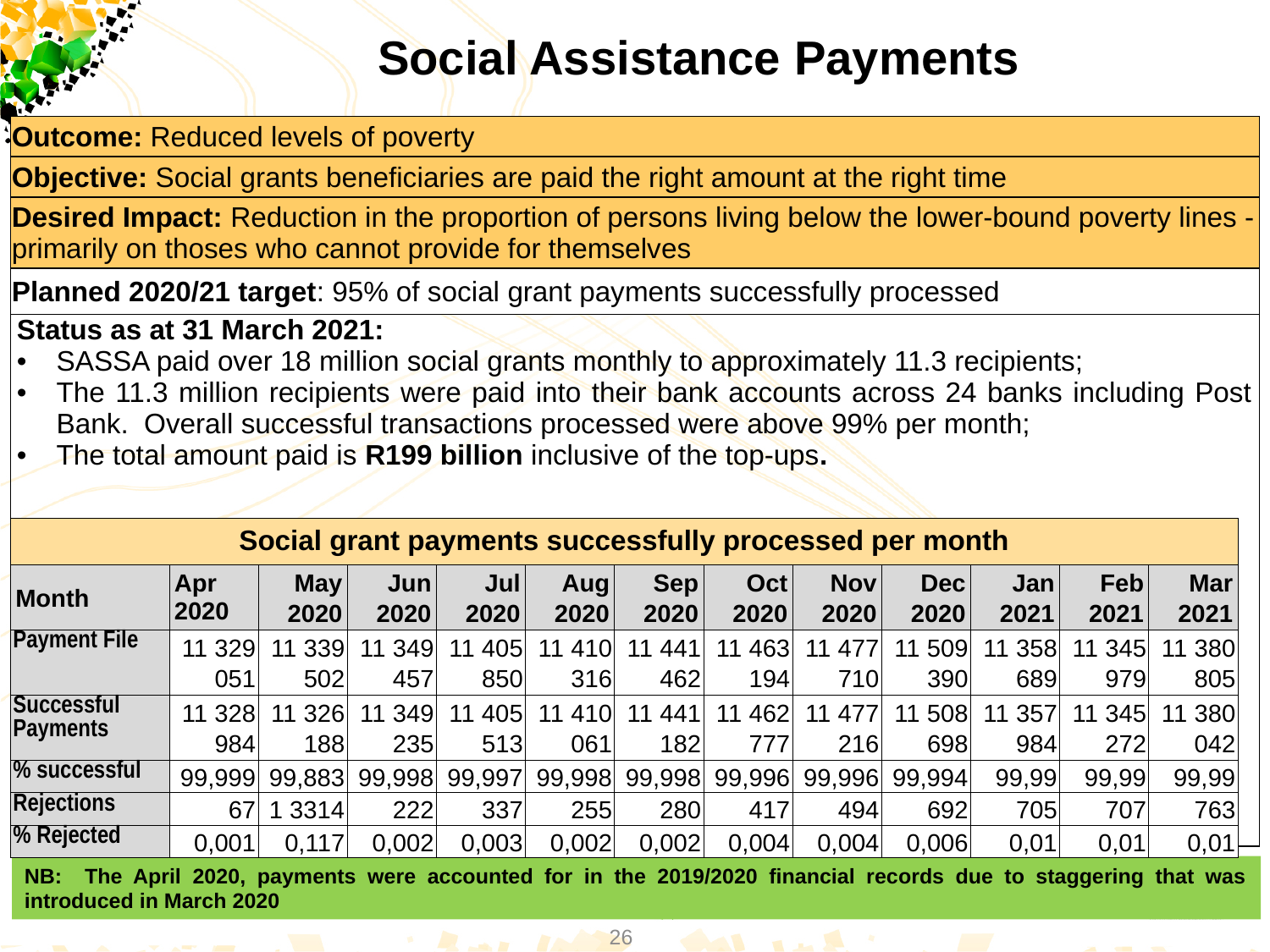

Social Assistance Payments
| Outcome: Reduced levels of poverty |
| --- |
| Objective: Social grants beneficiaries are paid the right amount at the right time |
| Desired Impact: Reduction in the proportion of persons living below the lower-bound poverty lines - primarily on thoses who cannot provide for themselves |
| Planned 2020/21 target: 95% of social grant payments successfully processed |
| Status as at 31 March 2021: SASSA paid over 18 million social grants monthly to approximately 11.3 recipients; The 11.3 million recipients were paid into their bank accounts across 24 banks including Post Bank. Overall successful transactions processed were above 99% per month; The total amount paid is R199 billion inclusive of the top-ups. |
| Social grant payments successfully processed per month |  |  |  |  |  |  |  |  |  |  |  |  |
| --- | --- | --- | --- | --- | --- | --- | --- | --- | --- | --- | --- | --- |
| Month | Apr 2020 | May 2020 | Jun 2020 | Jul 2020 | Aug 2020 | Sep 2020 | Oct 2020 | Nov 2020 | Dec 2020 | Jan 2021 | Feb 2021 | Mar 2021 |
| Payment File | 11 329 051 | 11 339 502 | 11 349 457 | 11 405 850 | 11 410 316 | 11 441 462 | 11 463 194 | 11 477 710 | 11 509 390 | 11 358 689 | 11 345 979 | 11 380 805 |
| Successful Payments | 11 328 984 | 11 326 188 | 11 349 235 | 11 405 513 | 11 410 061 | 11 441 182 | 11 462 777 | 11 477 216 | 11 508 698 | 11 357 984 | 11 345 272 | 11 380 042 |
| % successful | 99,999 | 99,883 | 99,998 | 99,997 | 99,998 | 99,998 | 99,996 | 99,996 | 99,994 | 99,99 | 99,99 | 99,99 |
| Rejections | 67 | 1 3314 | 222 | 337 | 255 | 280 | 417 | 494 | 692 | 705 | 707 | 763 |
| % Rejected | 0,001 | 0,117 | 0,002 | 0,003 | 0,002 | 0,002 | 0,004 | 0,004 | 0,006 | 0,01 | 0,01 | 0,01 |
NB:  The April 2020, payments were accounted for in the 2019/2020 financial records due to staggering that was introduced in March 2020
26